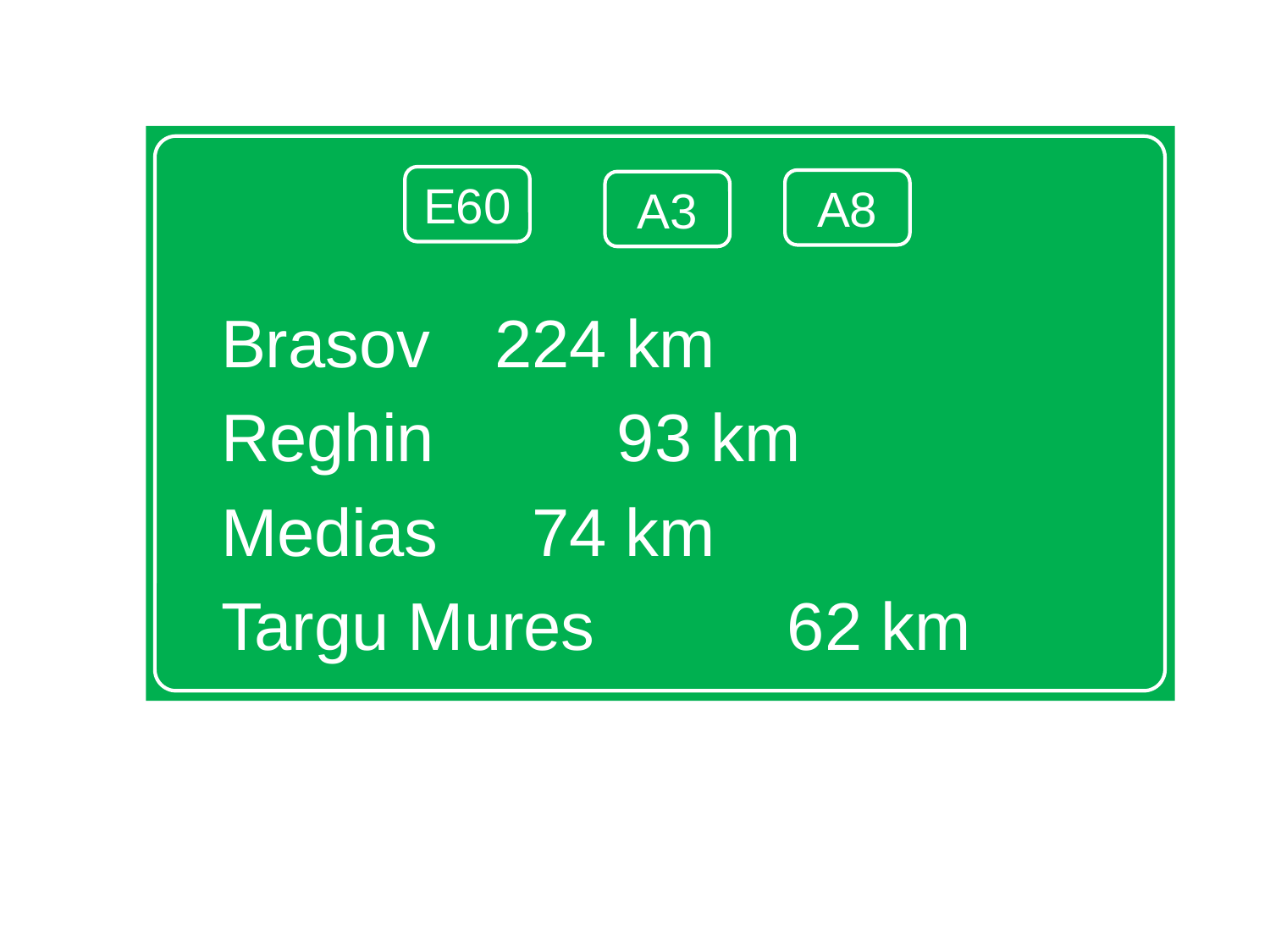

Brasov				 224 km
Reghin		 		   93 km
Medias				   74 km
Targu Mures		   62 km

E60
A8
A3